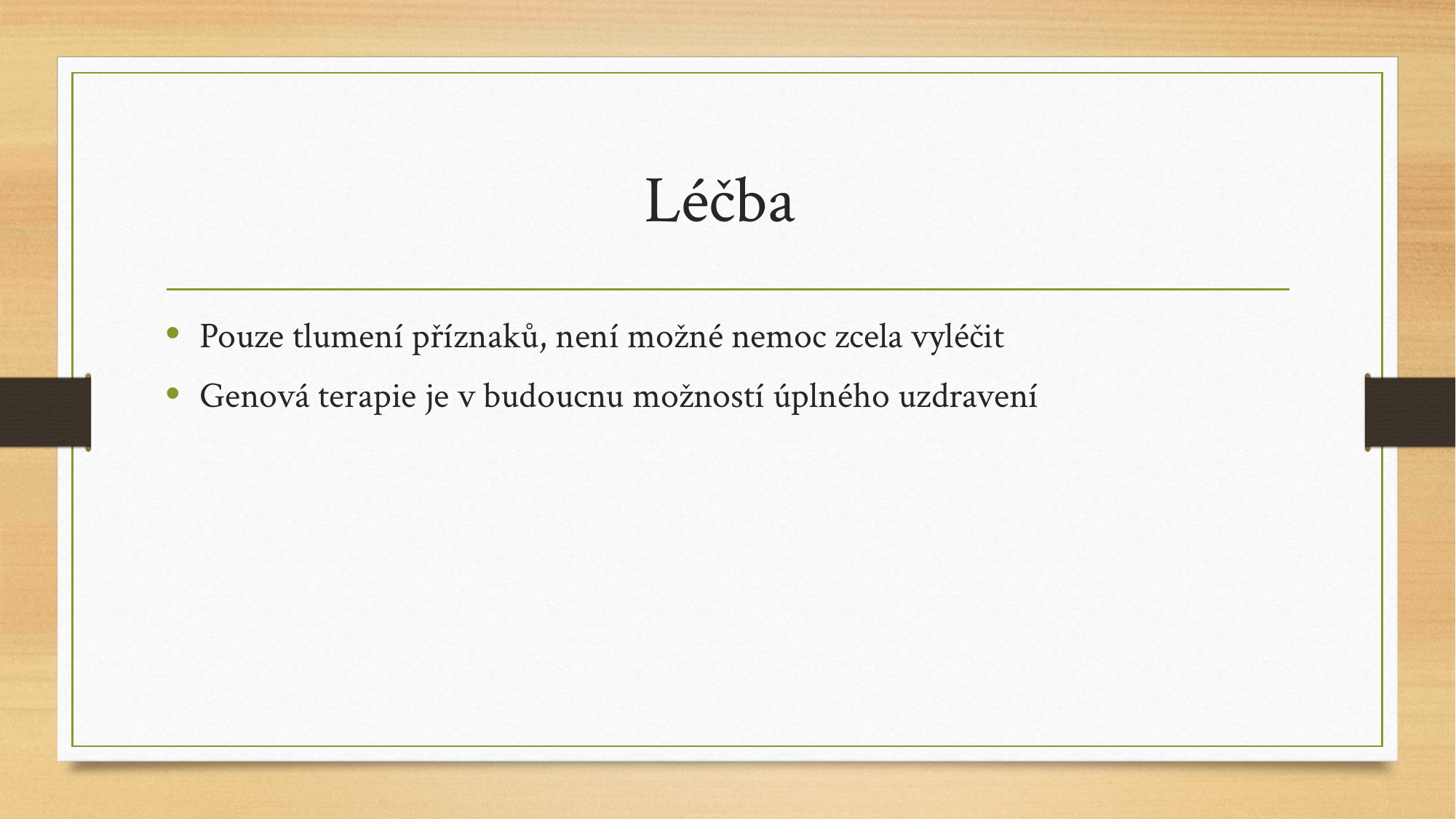

# Léčba
Pouze tlumení příznaků, není možné nemoc zcela vyléčit
Genová terapie je v budoucnu možností úplného uzdravení